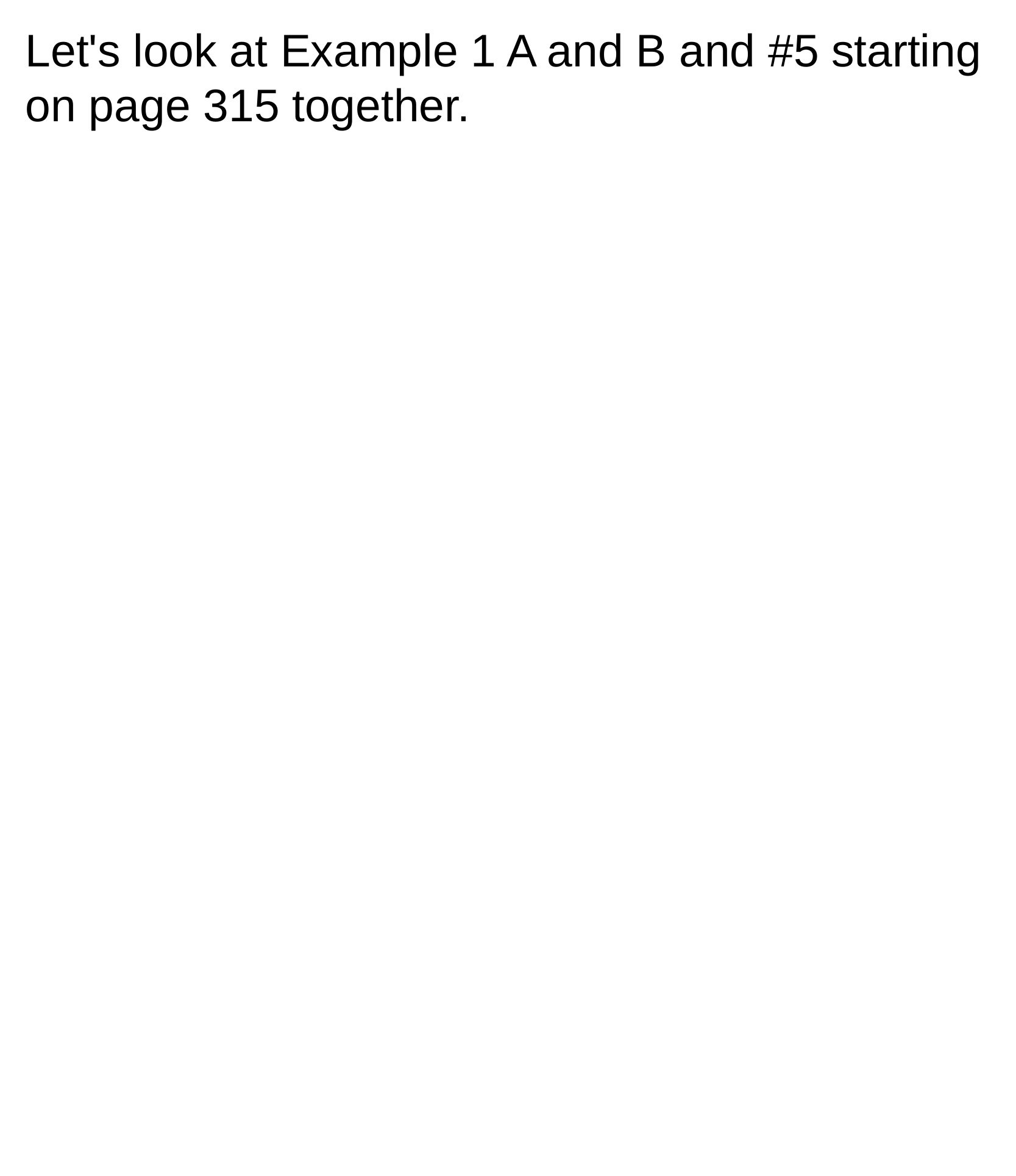

Let's look at Example 1 A and B and #5 starting on page 315 together.